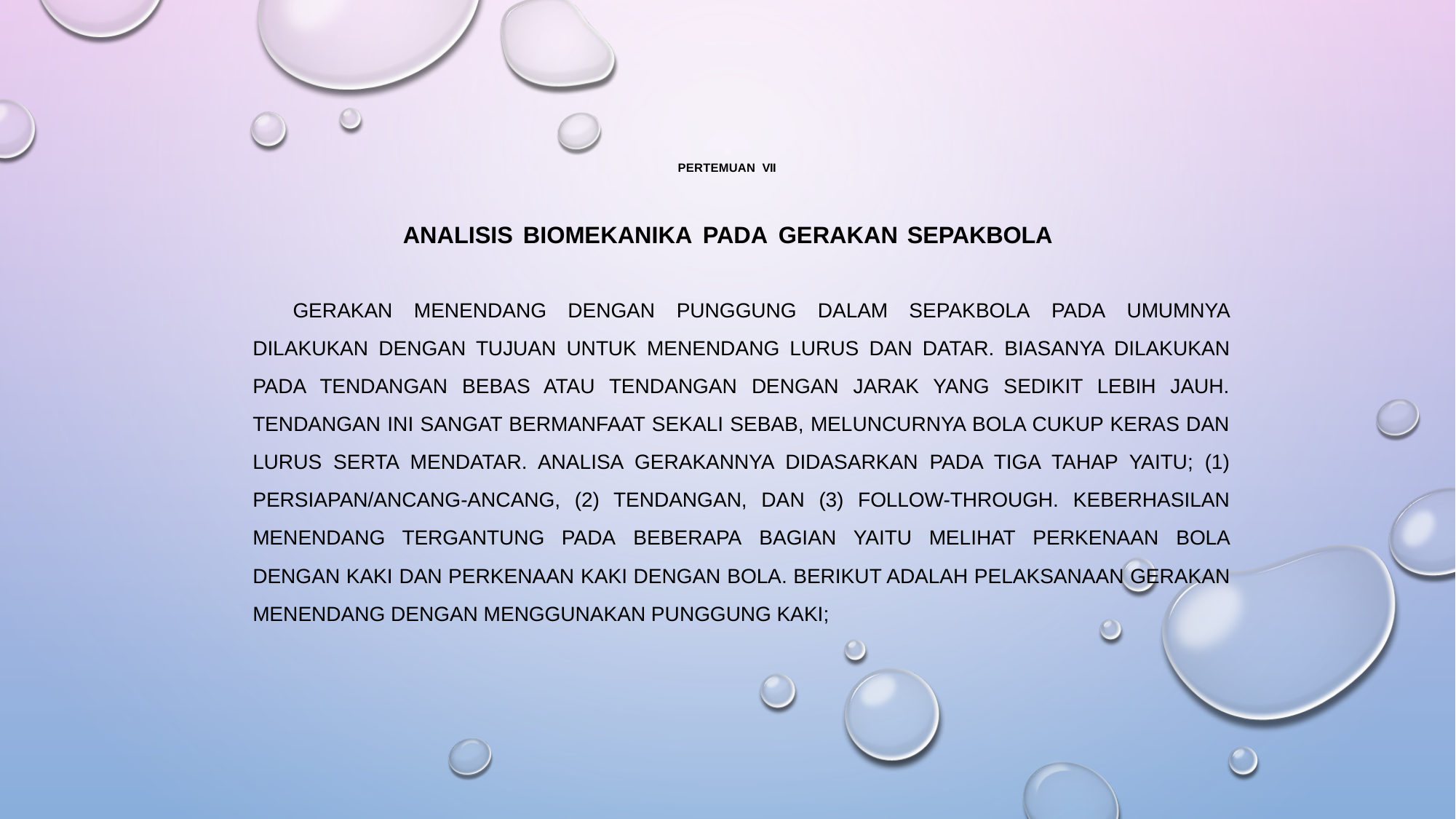

# PERTEMUAN VII
ANALISIS BIOMEKANIKA PADA GERAKAN SEPAKBOLA

Gerakan menendang dengan punggung dalam sepakbola pada umumnya dilakukan dengan tujuan untuk menendang lurus dan datar. Biasanya dilakukan pada tendangan bebas atau tendangan dengan jarak yang sedikit lebih jauh. Tendangan ini sangat bermanfaat sekali sebab, meluncurnya bola cukup keras dan lurus serta mendatar. Analisa gerakannya didasarkan pada tiga tahap yaitu; (1) persiapan/ancang-ancang, (2) tendangan, dan (3) follow-through. Keberhasilan menendang tergantung pada beberapa bagian yaitu melihat perkenaan bola dengan kaki dan perkenaan kaki dengan bola. Berikut adalah pelaksanaan gerakan menendang dengan menggunakan punggung kaki;